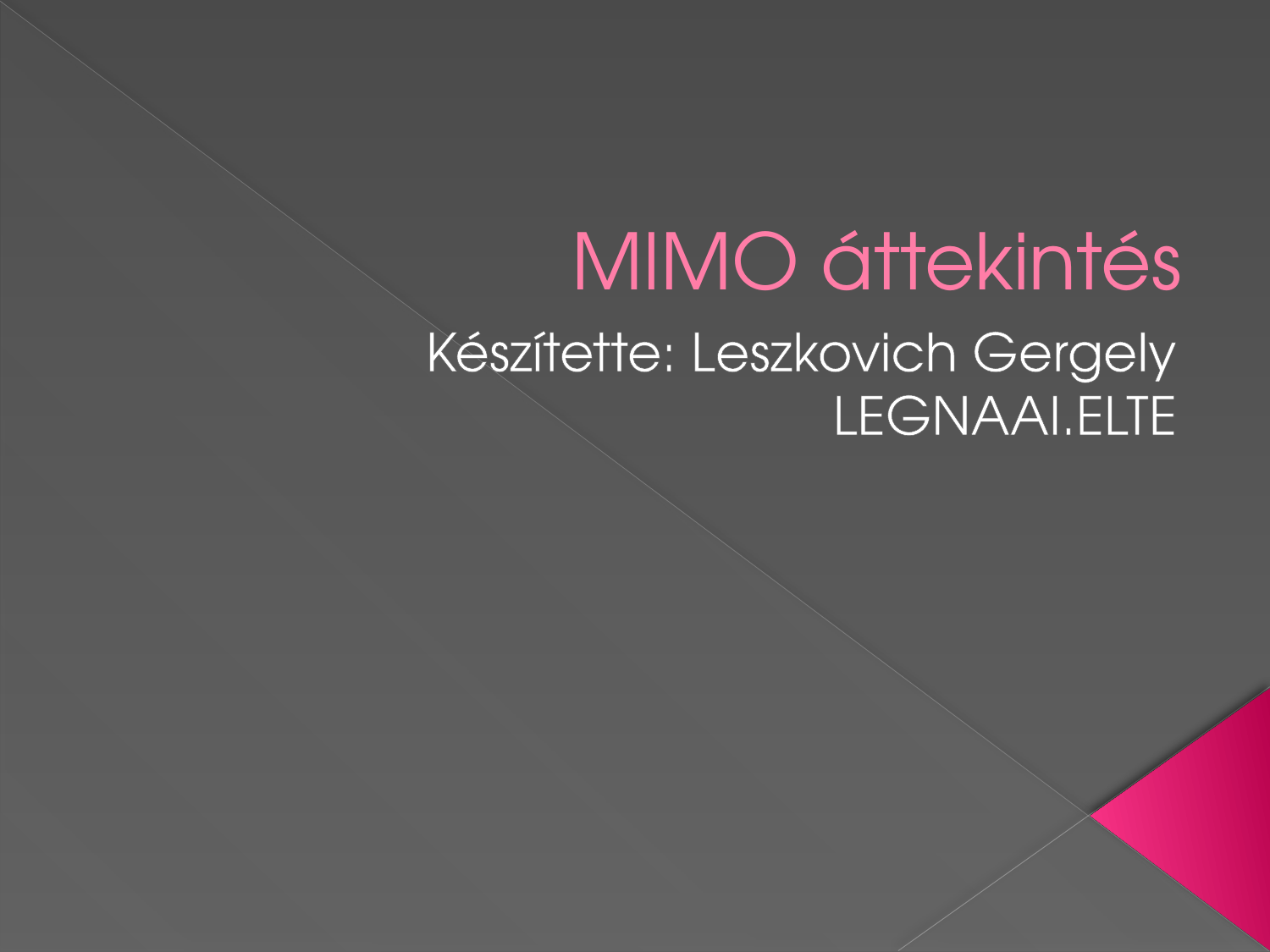

# MIMO áttekintés
Készítette: Leszkovich Gergely
LEGNAAI.ELTE